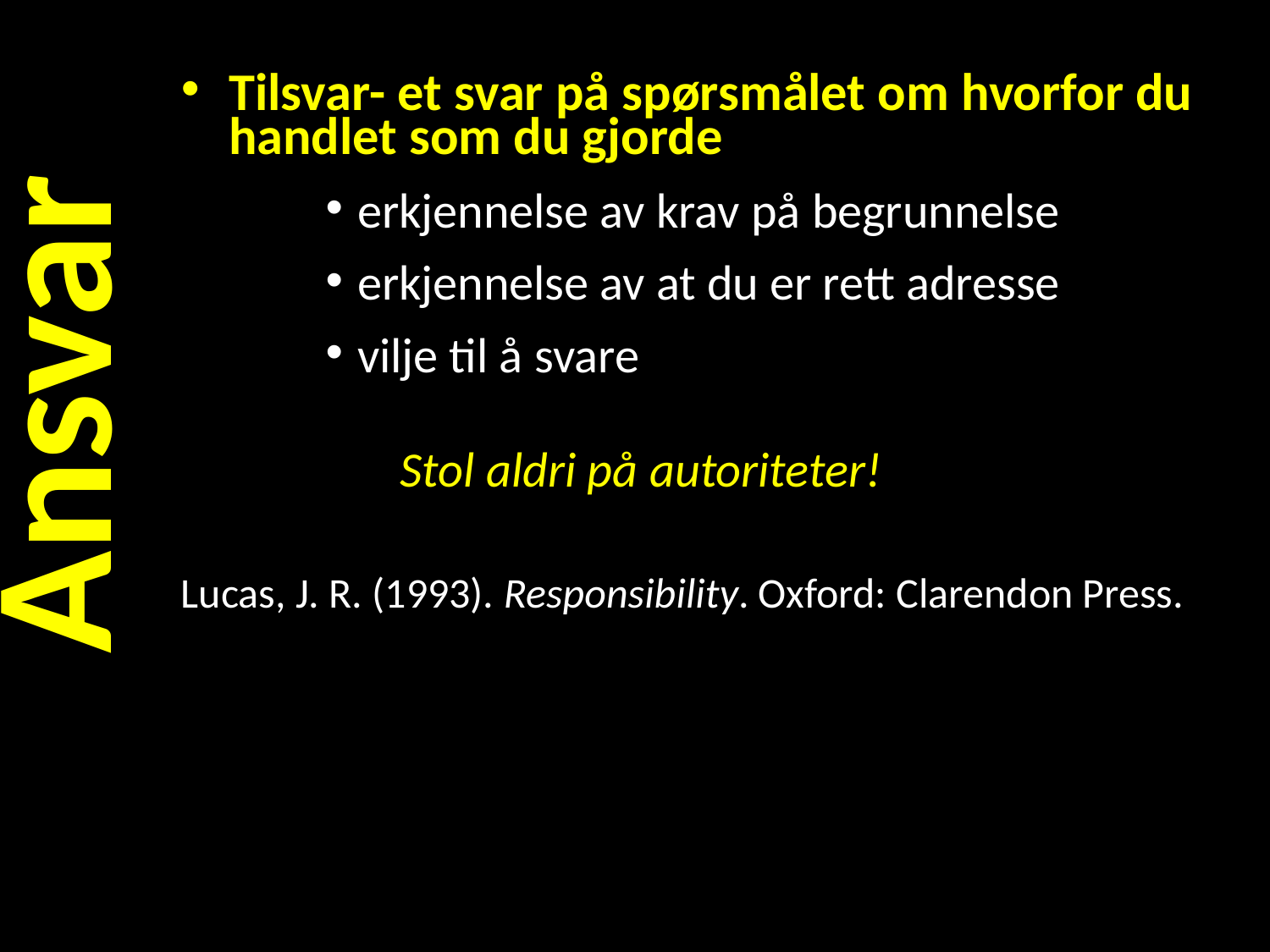

Tilsvar- et svar på spørsmålet om hvorfor du handlet som du gjorde
erkjennelse av krav på begrunnelse
erkjennelse av at du er rett adresse
vilje til å svare
 Stol aldri på autoriteter!
Lucas, J. R. (1993). Responsibility. Oxford: Clarendon Press.

# Ansvar